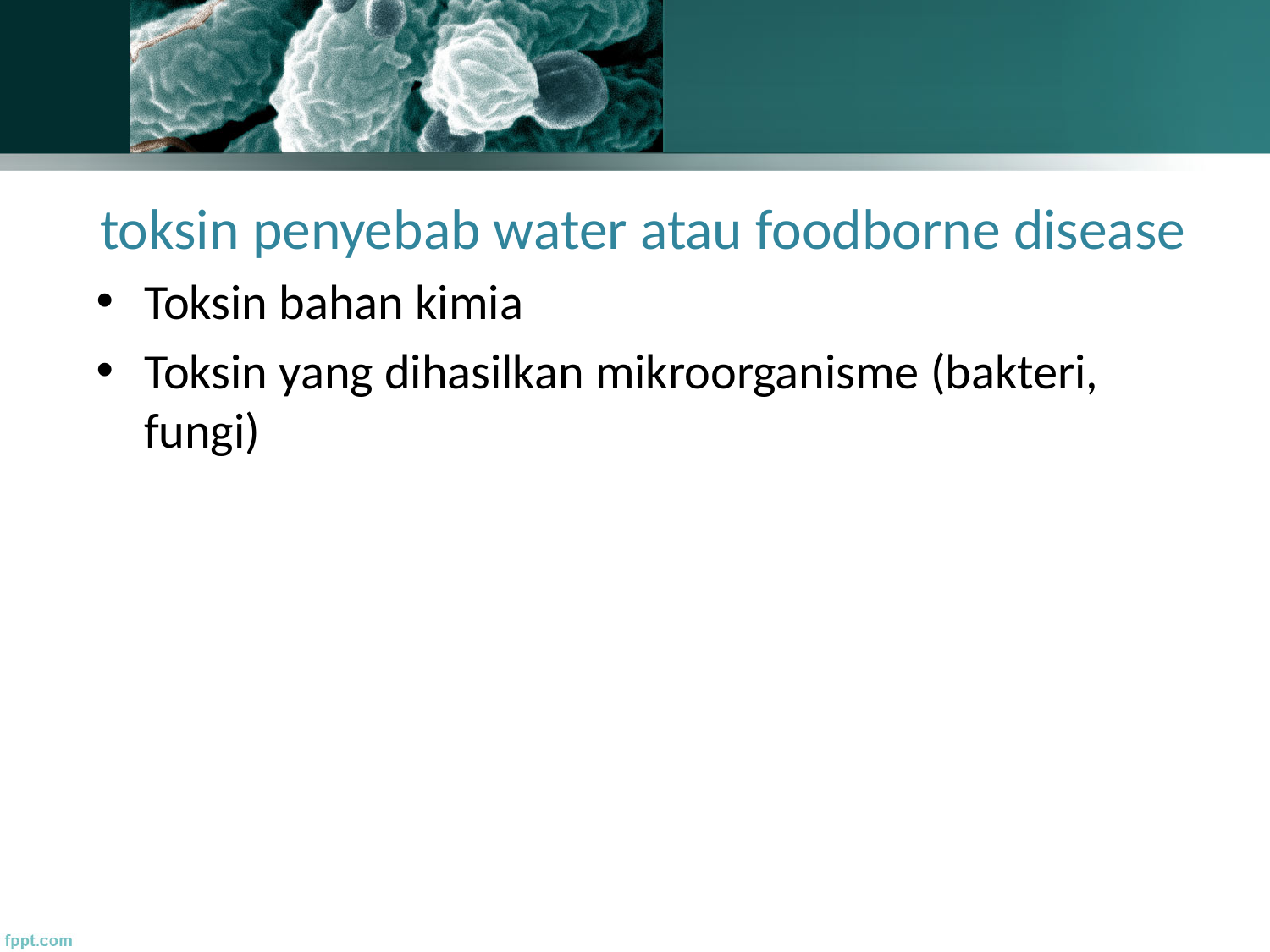

# toksin penyebab water atau foodborne disease
Toksin bahan kimia
Toksin yang dihasilkan mikroorganisme (bakteri, fungi)